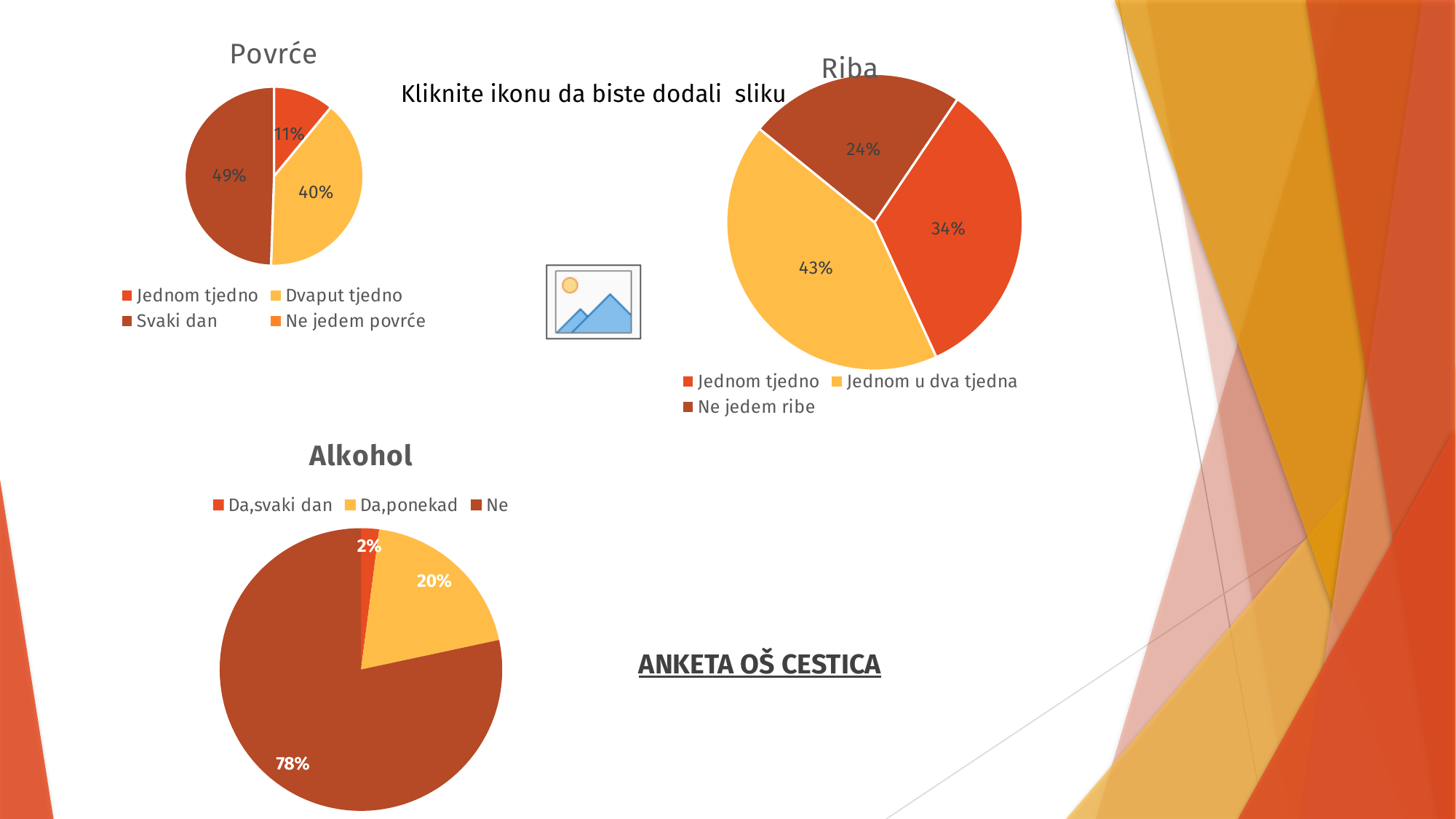

### Chart:

| Category | Povrće |
|---|---|
| Jednom tjedno | 10.0 |
| Dvaput tjedno | 36.0 |
| Svaki dan | 45.0 |
| Ne jedem povrće | None |

### Chart:

| Category | Riba |
|---|---|
| Jednom tjedno | 30.0 |
| Jednom u dva tjedna | 38.0 |
| Ne jedem ribe | 21.0 |

### Chart:

| Category | Alkohol |
|---|---|
| Da,svaki dan | 2.0 |
| Da,ponekad | 19.0 |
| Ne | 76.0 |
#
                                                                                                 ANKETA OŠ CESTICA